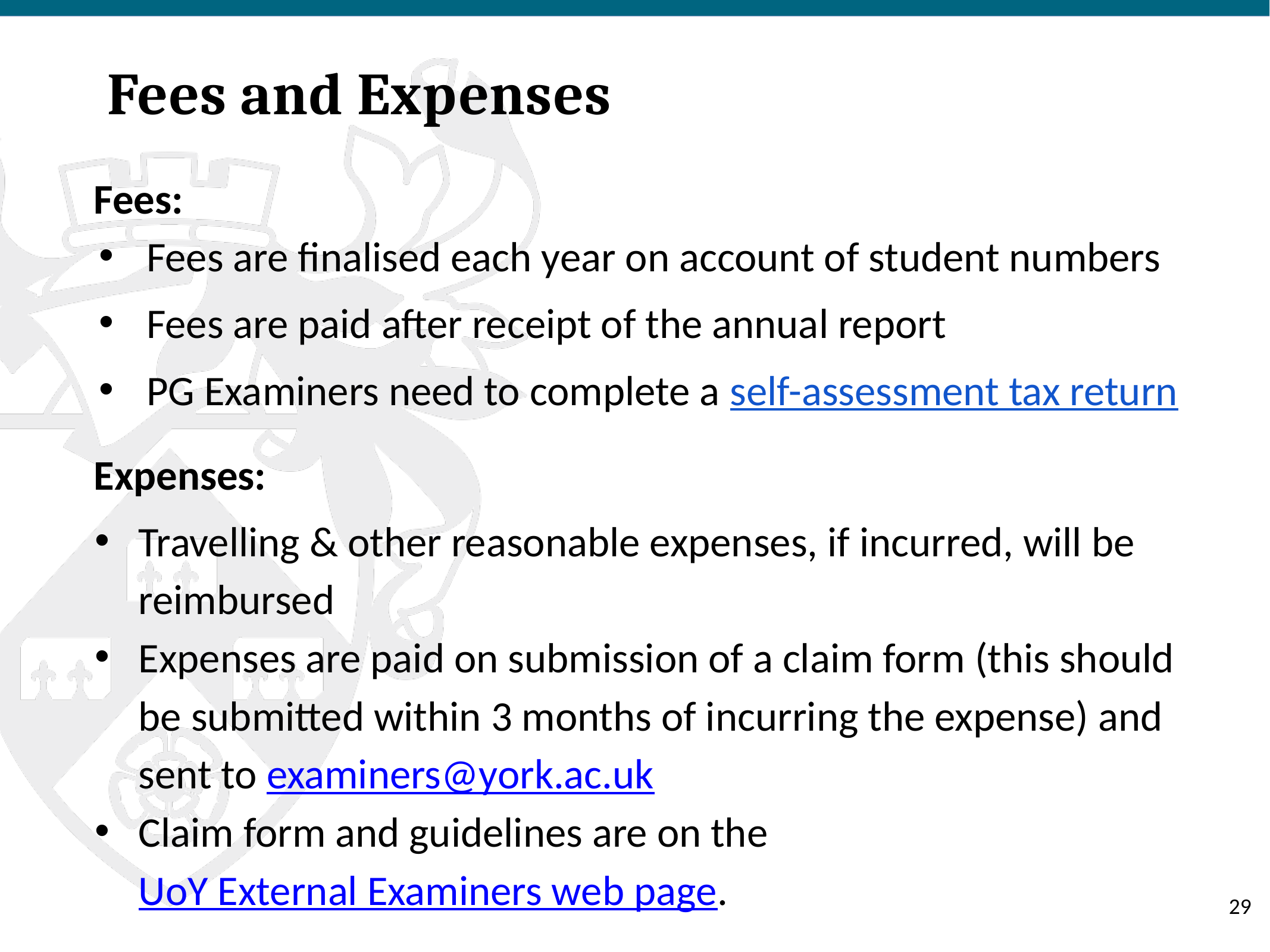

# Fees and Expenses
Fees:
Fees are finalised each year on account of student numbers
Fees are paid after receipt of the annual report
PG Examiners need to complete a self-assessment tax return
Expenses:
Travelling & other reasonable expenses, if incurred, will be reimbursed
Expenses are paid on submission of a claim form (this should be submitted within 3 months of incurring the expense) and sent to examiners@york.ac.uk
Claim form and guidelines are on the UoY External Examiners web page.
29